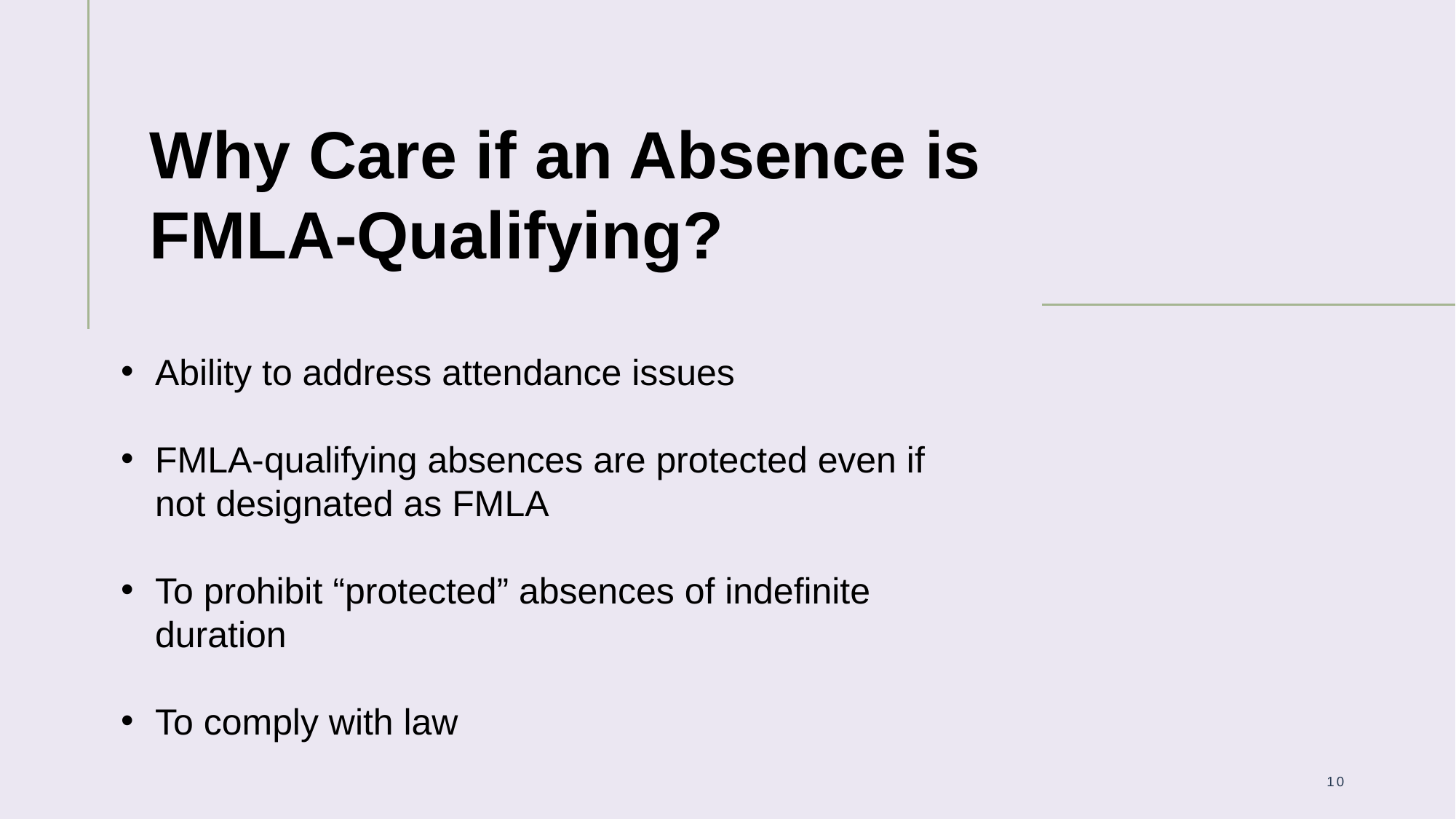

Why Care if an Absence is FMLA-Qualifying?
Ability to address attendance issues

FMLA-qualifying absences are protected even if not designated as FMLA

To prohibit “protected” absences of indefinite duration

To comply with law
10